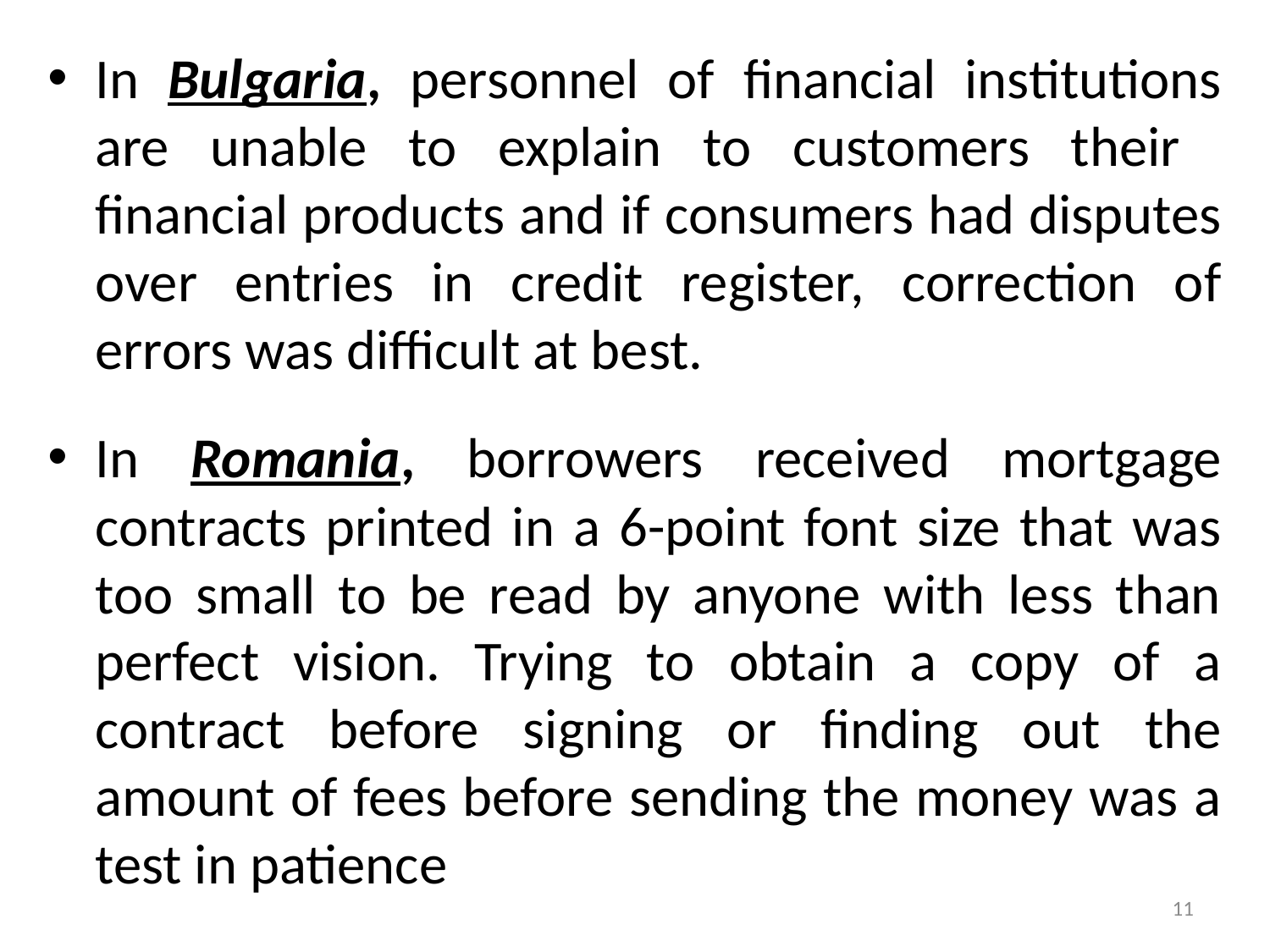

In Bulgaria, personnel of financial institutions are unable to explain to customers their  financial products and if consumers had disputes over entries in credit register, correction of errors was difficult at best.

In Romania, borrowers received mortgage contracts printed in a 6-point font size that was too small to be read by anyone with less than perfect vision. Trying to obtain a copy of a contract before signing or finding out the amount of fees before sending the money was a test in patience
11